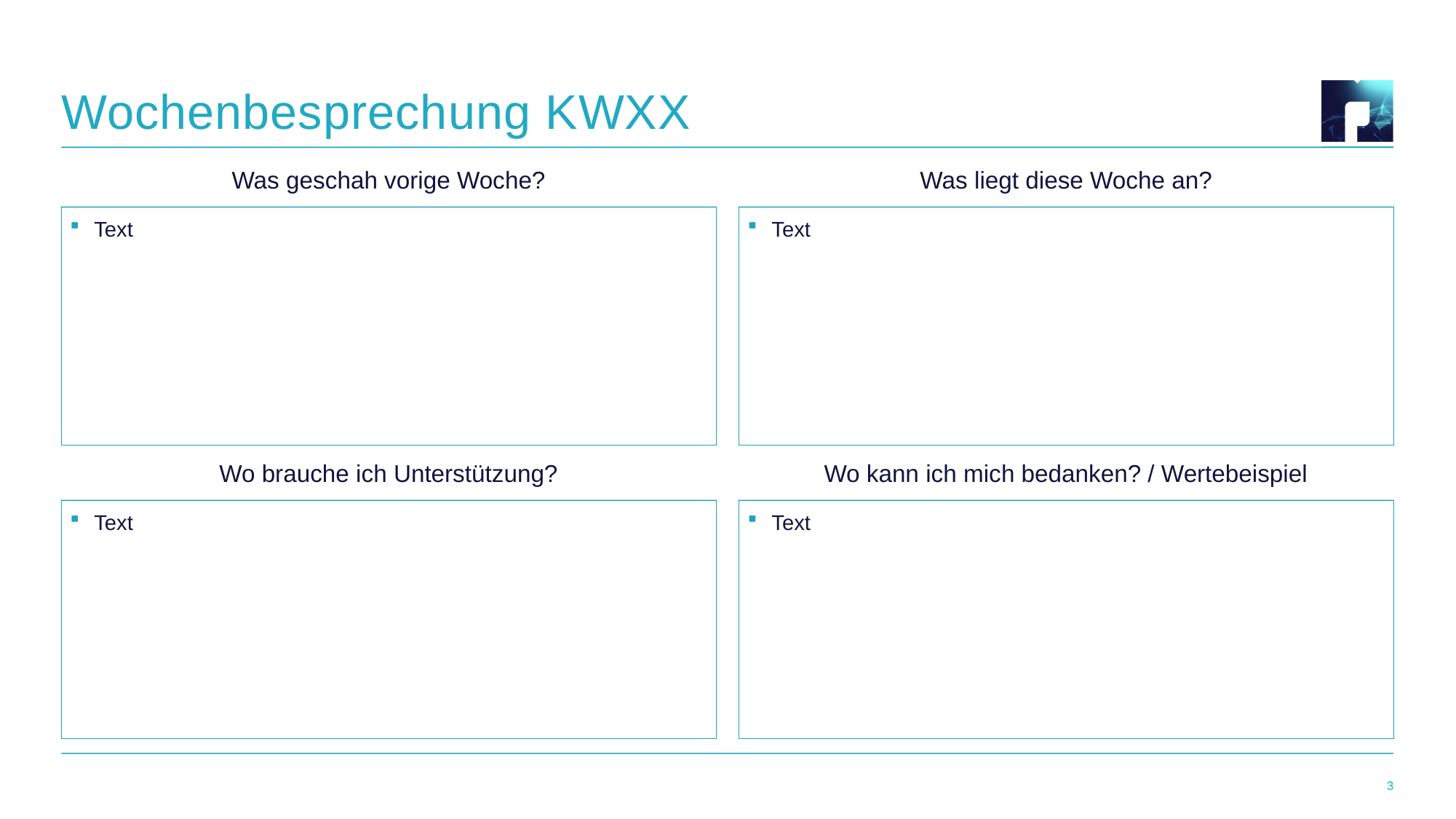

# Wochenbesprechung KWXX
Was geschah vorige Woche?
Was liegt diese Woche an?
Text

Text

Wo brauche ich Unterstützung?
Wo kann ich mich bedanken? / Wertebeispiel
Text

Text